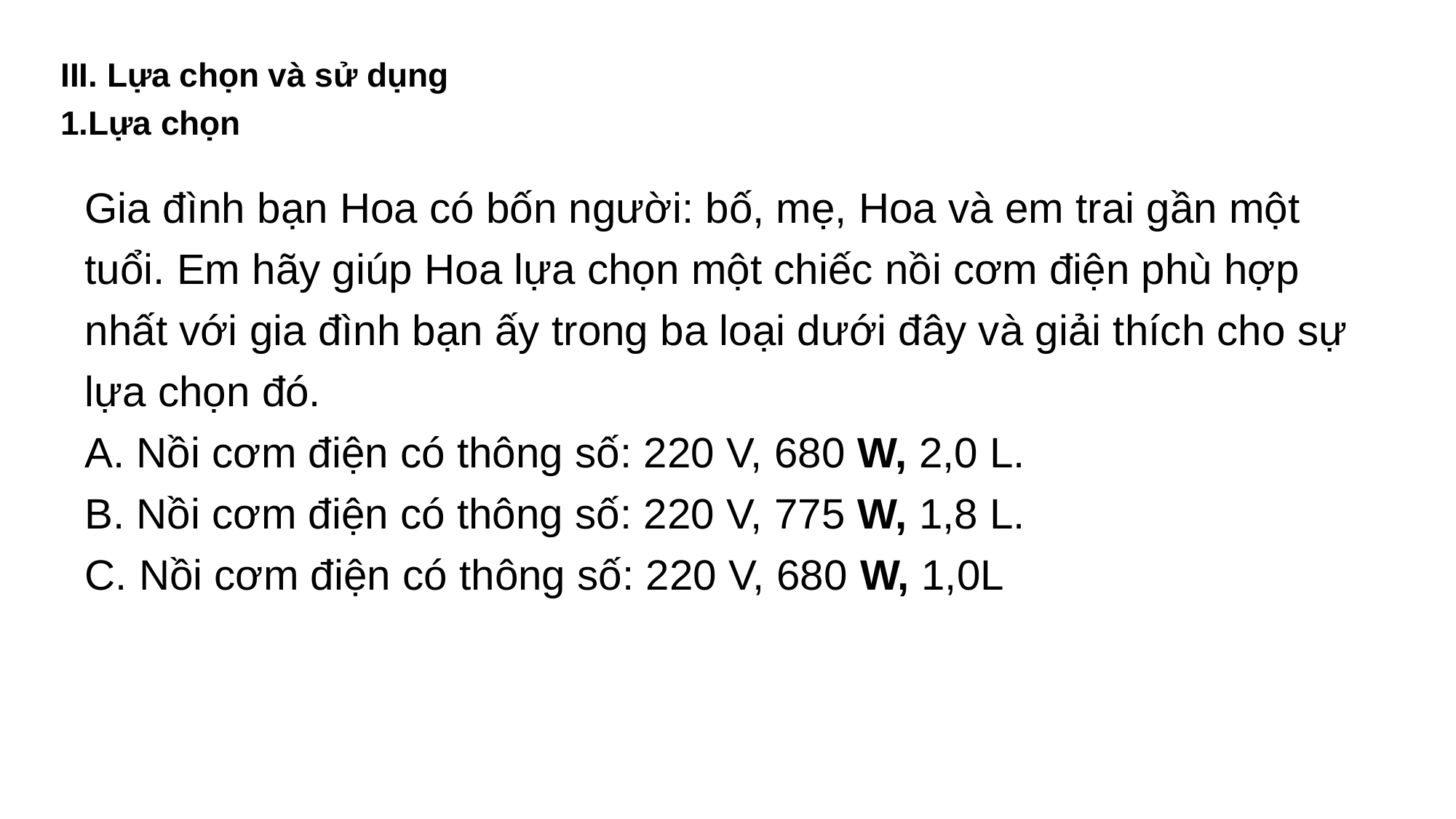

# III. Lựa chọn và sử dụng 1.Lựa chọn
Gia đình bạn Hoa có bốn người: bố, mẹ, Hoa và em trai gần một tuổi. Em hãy giúp Hoa lựa chọn một chiếc nồi cơm điện phù hợp nhất với gia đình bạn ấy trong ba loại dưới đây và giải thích cho sự lựa chọn đó.
A. Nồi cơm điện có thông số: 220 V, 680 W, 2,0 L.
B. Nồi cơm điện có thông số: 220 V, 775 W, 1,8 L.
C. Nồi cơm điện có thông số: 220 V, 680 W, 1,0L